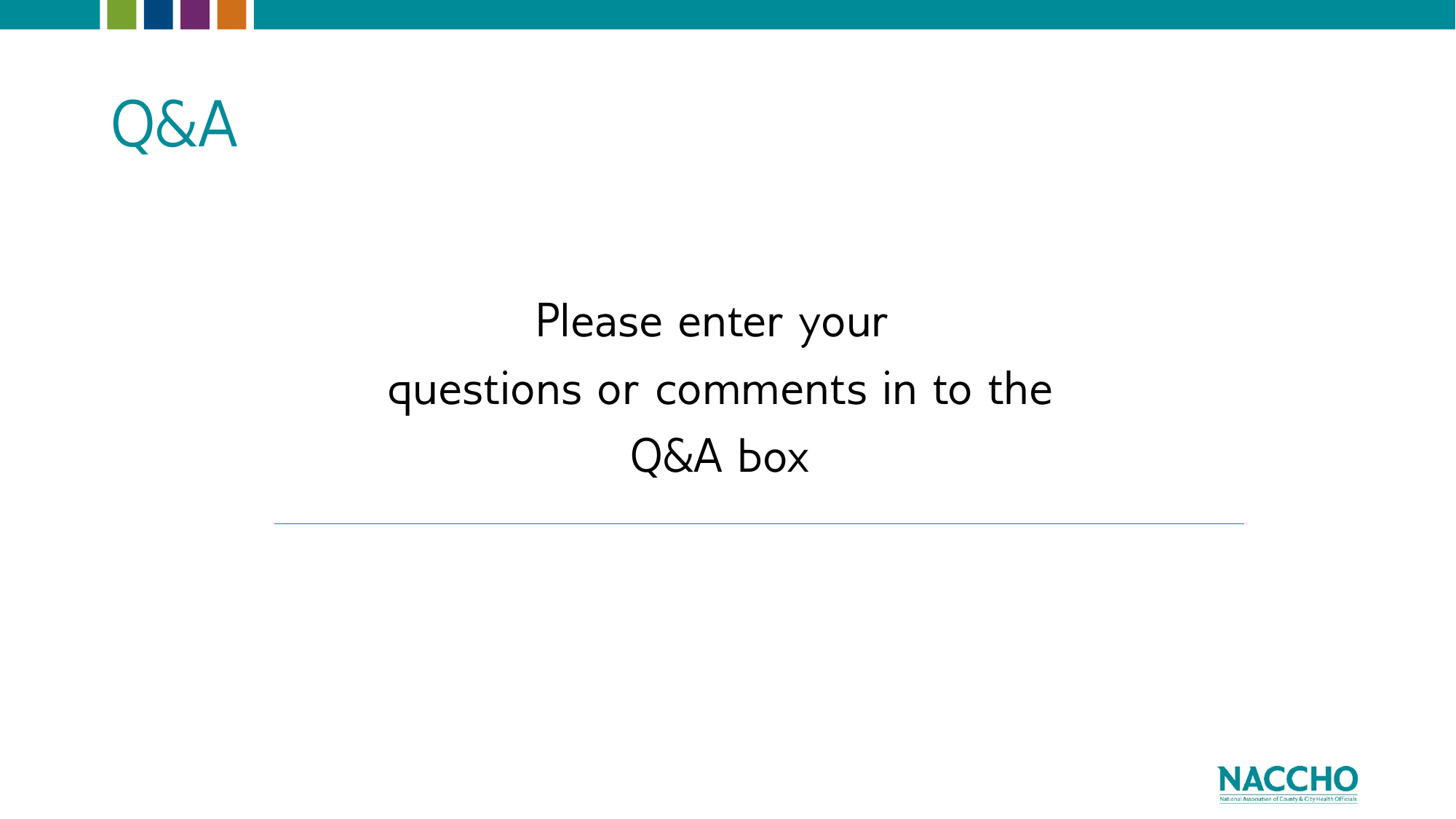

# Q&A

Please enter your
questions or comments in to the
Q&A box